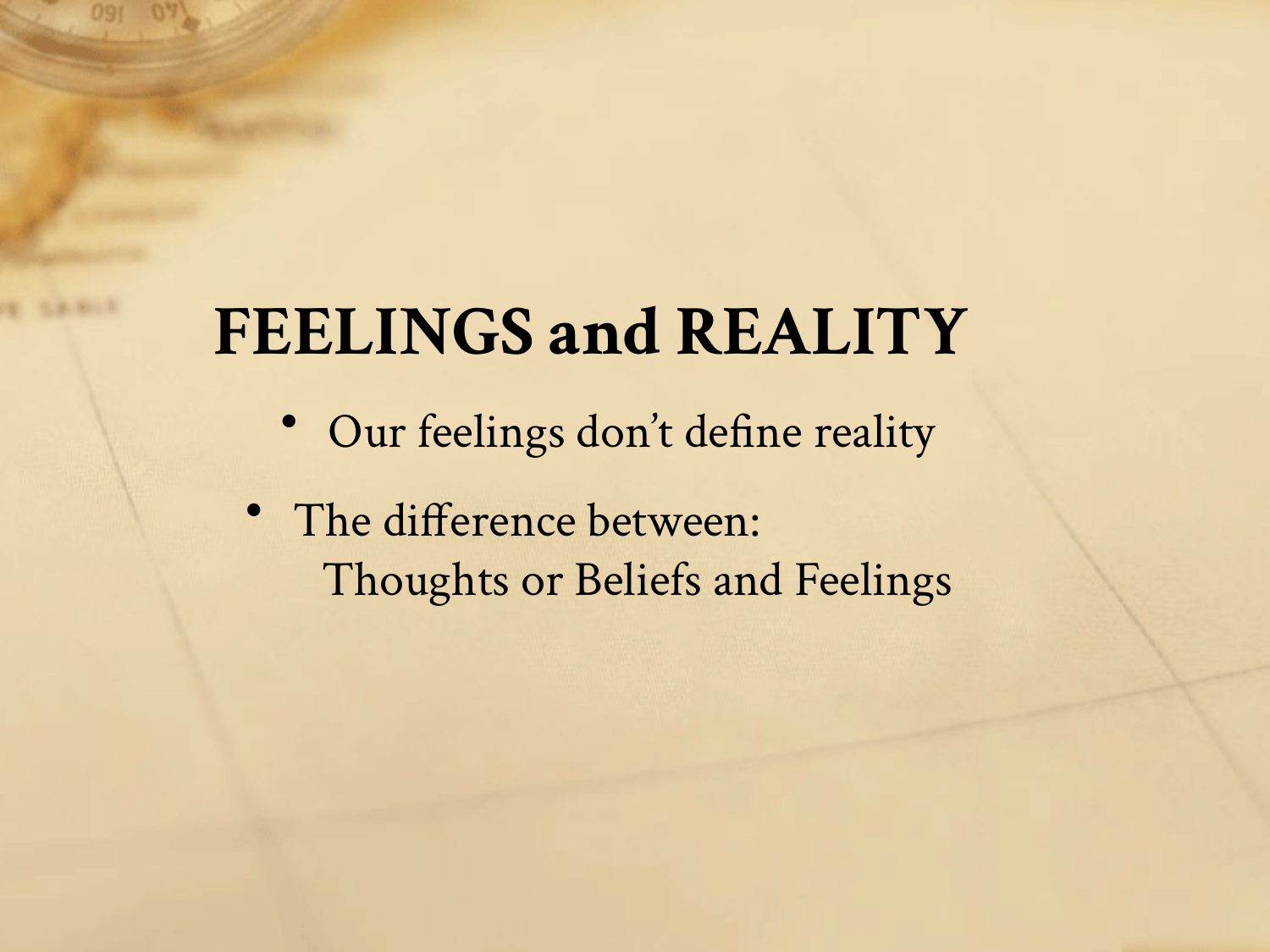

# FEELINGS and REALITY
Our feelings don’t define reality
The difference between:                     Thoughts or Beliefs and Feelings